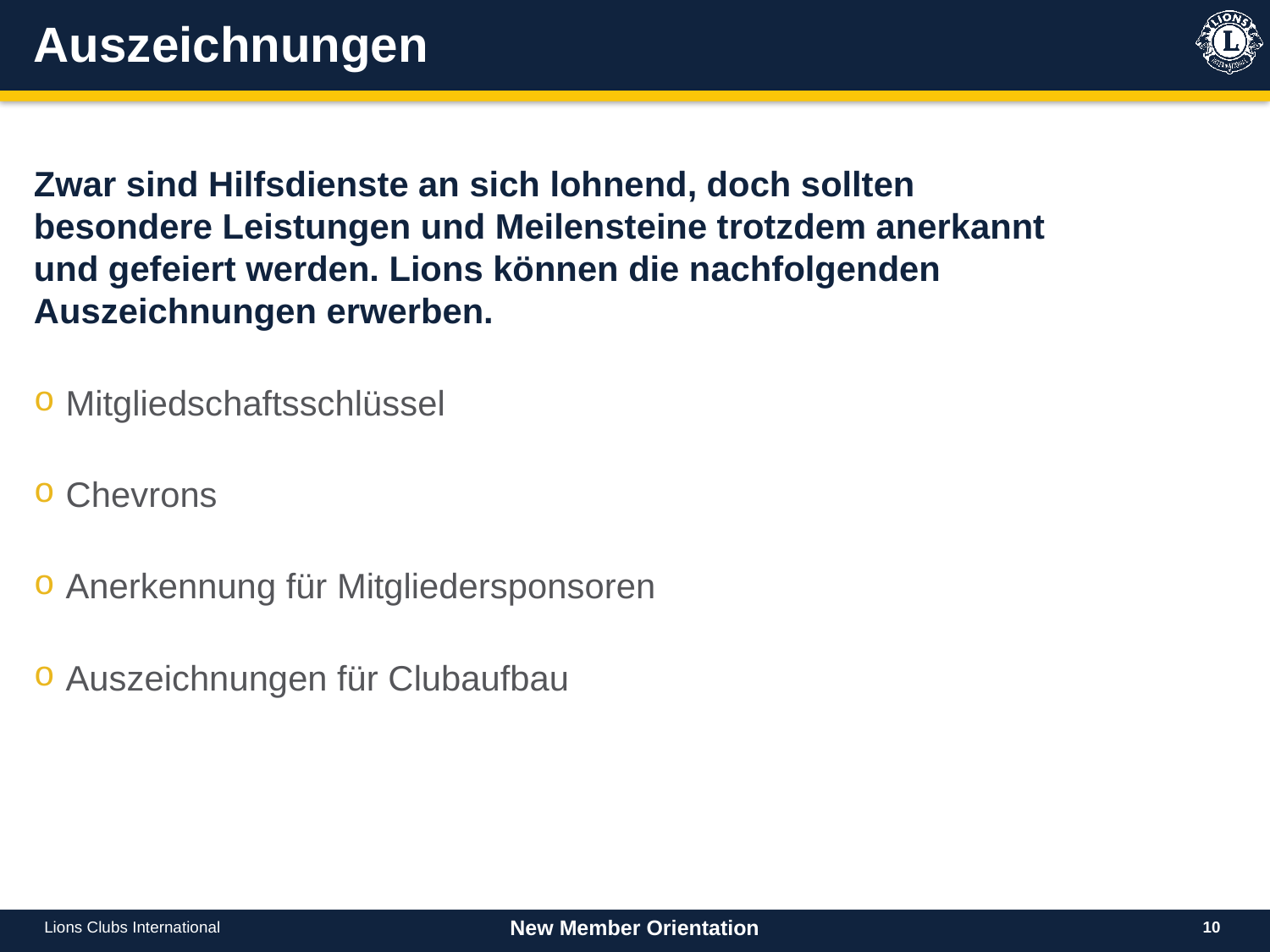

# Auszeichnungen
Zwar sind Hilfsdienste an sich lohnend, doch sollten besondere Leistungen und Meilensteine trotzdem anerkannt und gefeiert werden. Lions können die nachfolgenden Auszeichnungen erwerben.
Mitgliedschaftsschlüssel
Chevrons
Anerkennung für Mitgliedersponsoren
Auszeichnungen für Clubaufbau